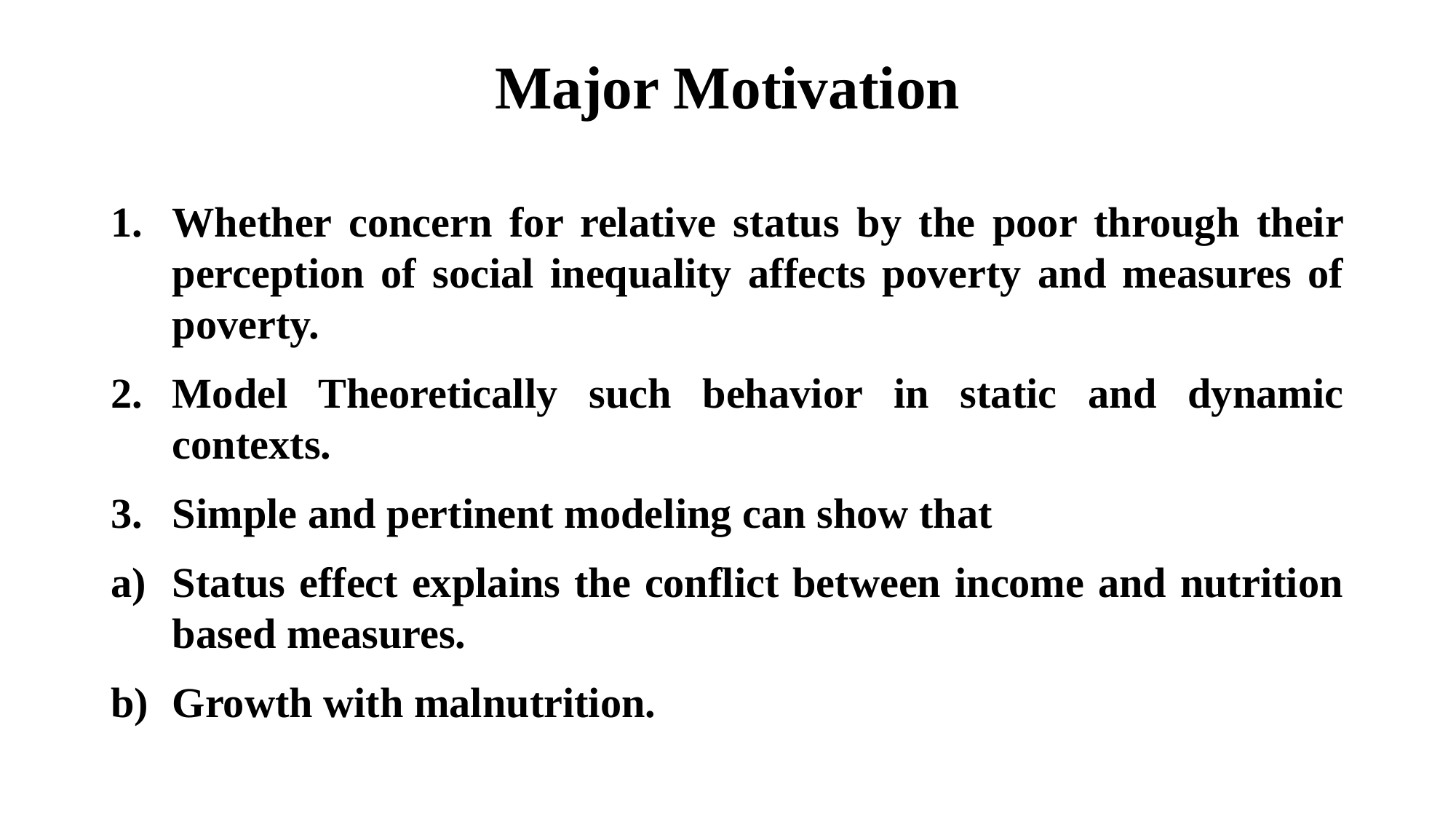

# Major Motivation
Whether concern for relative status by the poor through their perception of social inequality affects poverty and measures of poverty.
Model Theoretically such behavior in static and dynamic contexts.
Simple and pertinent modeling can show that
Status effect explains the conflict between income and nutrition based measures.
Growth with malnutrition.